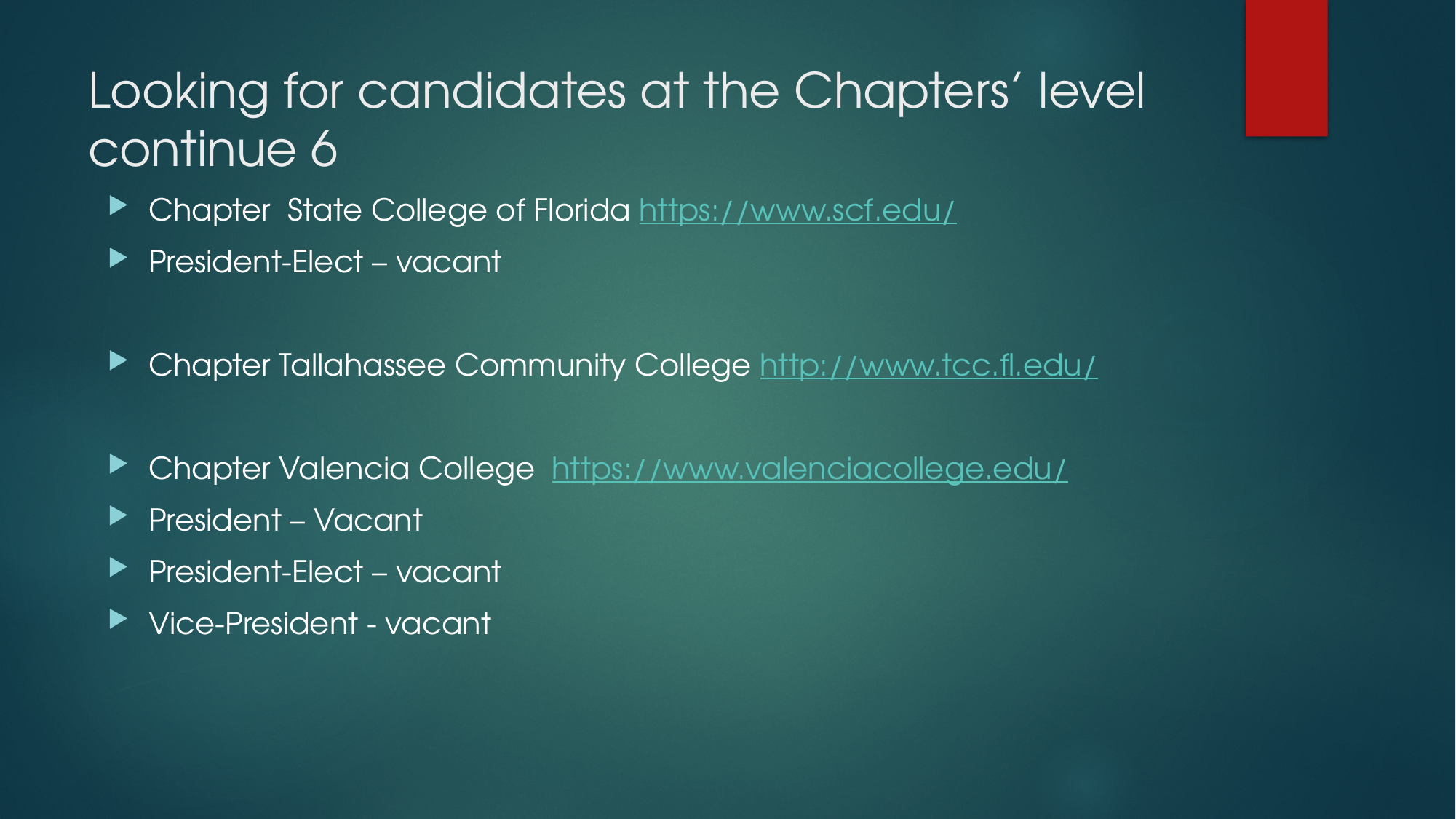

# Looking for candidates at the Chapters’ level continue 6
Chapter  State College of Florida https://www.scf.edu/
President-Elect – vacant

Chapter Tallahassee Community College http://www.tcc.fl.edu/

Chapter Valencia College  https://www.valenciacollege.edu/
President – Vacant
President-Elect – vacant
Vice-President - vacant